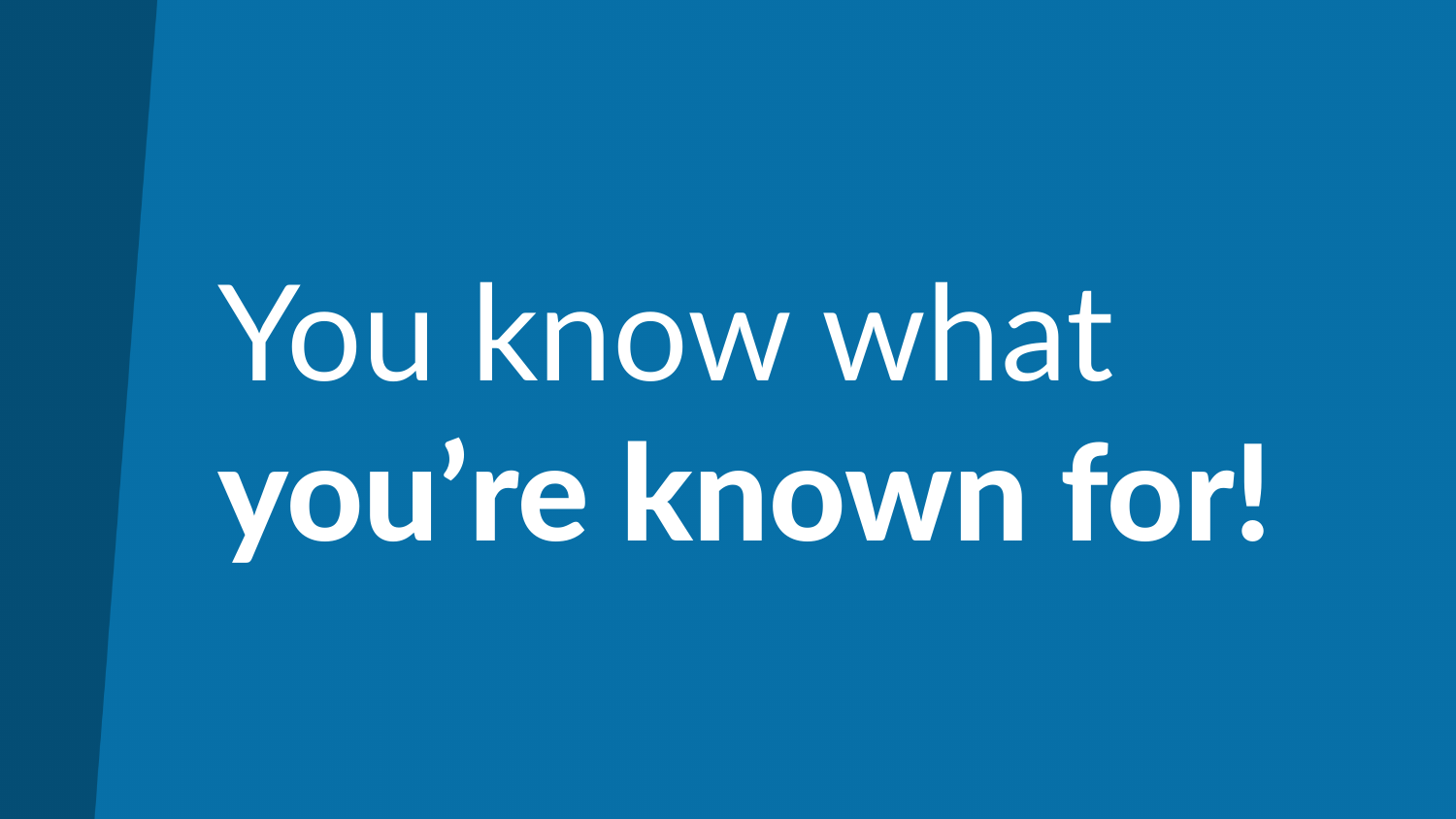

# You know what you’re known for!